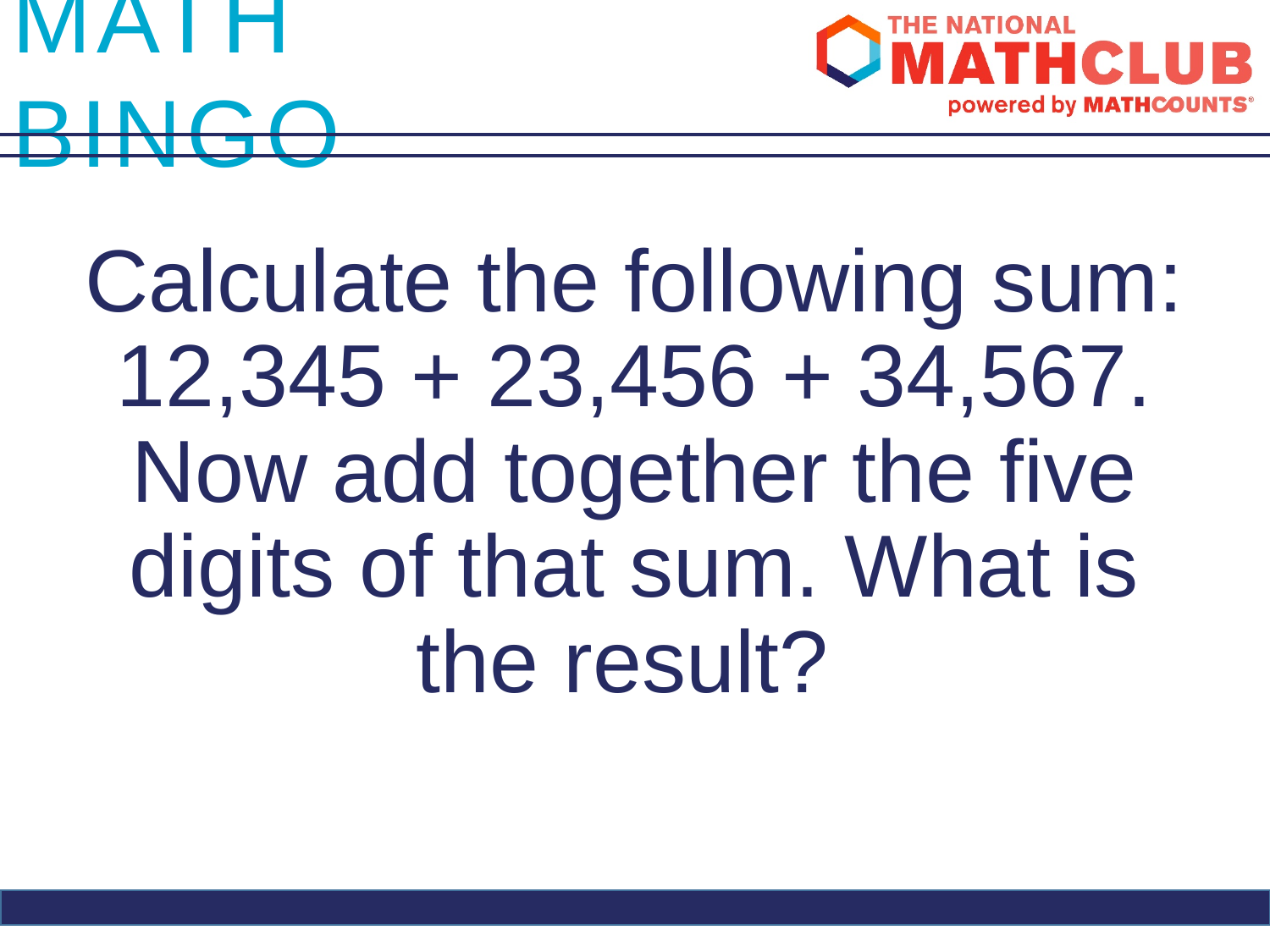

Calculate the following sum: 12,345 + 23,456 + 34,567. Now add together the five digits of that sum. What is the result?